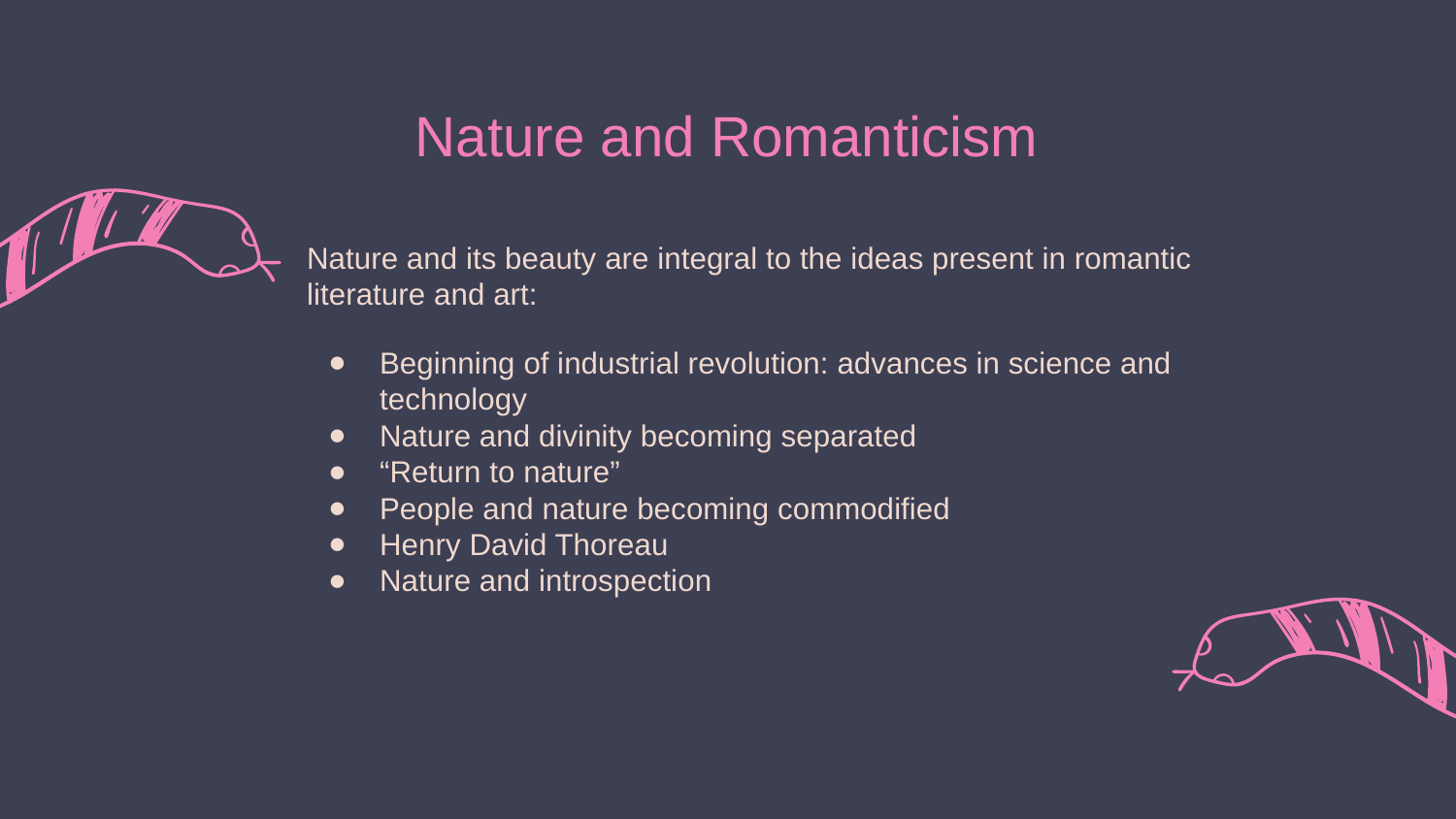

# Nature and Romanticism
Nature and its beauty are integral to the ideas present in romantic literature and art:
Beginning of industrial revolution: advances in science and technology
Nature and divinity becoming separated
“Return to nature”
People and nature becoming commodified
Henry David Thoreau
Nature and introspection